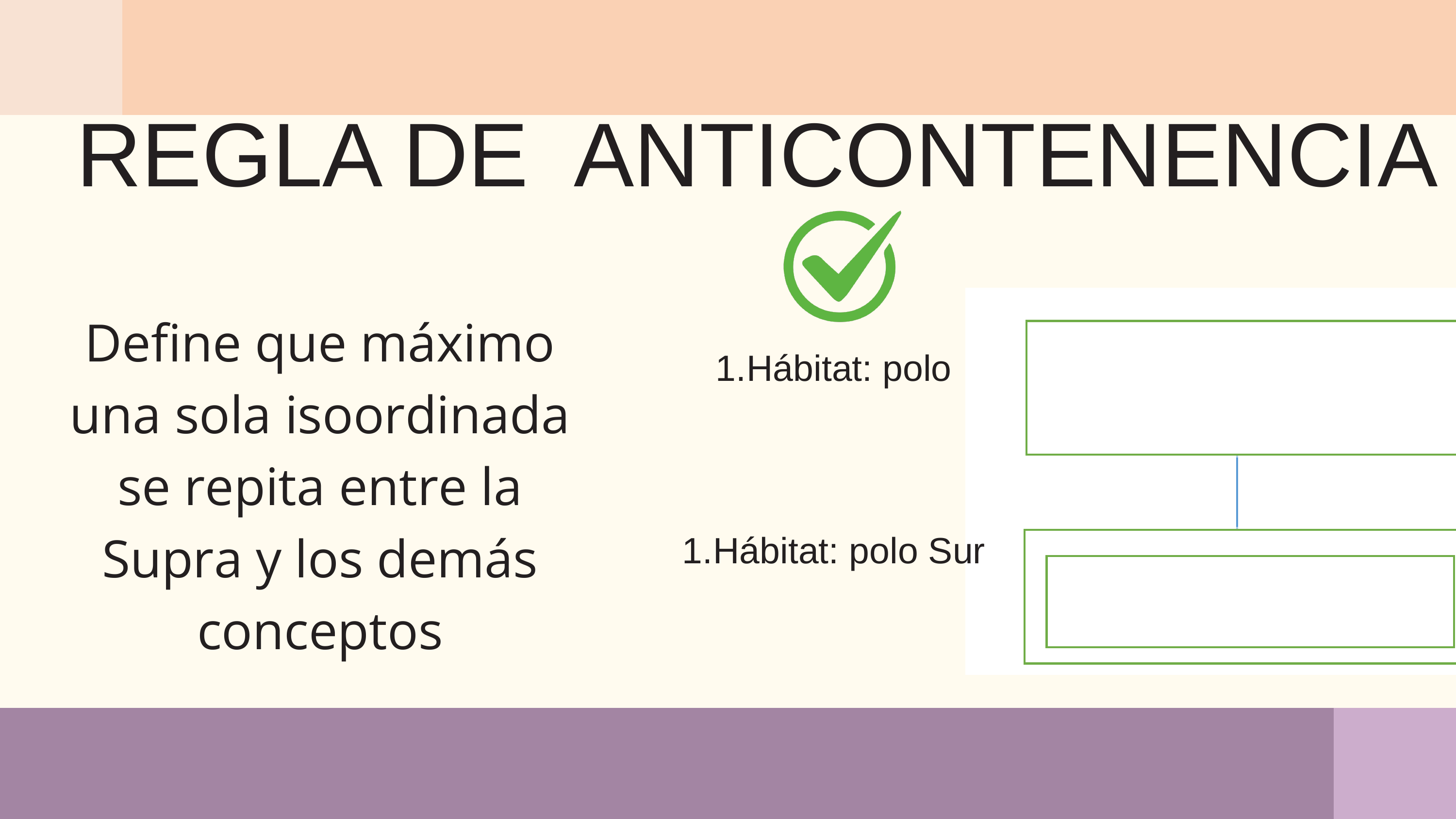

REGLA DE  ANTICONTENENCIA

Define que máximo una sola isoordinada se repita entre la Supra y los demás conceptos
Hábitat: polo

Hábitat: polo Sur